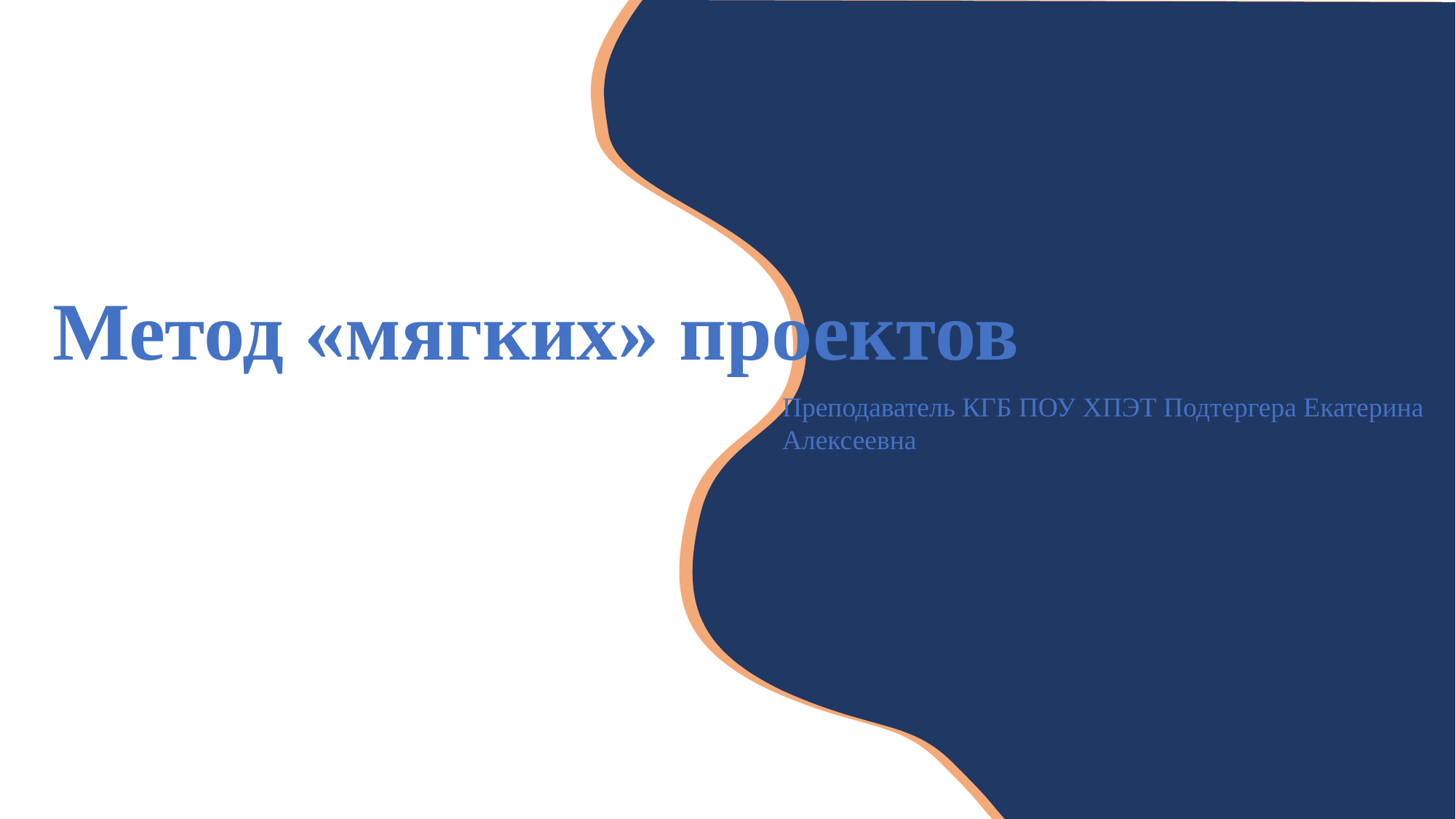

Метод «мягких» проектов
Преподаватель КГБ ПОУ ХПЭТ Подтергера Екатерина Алексеевна